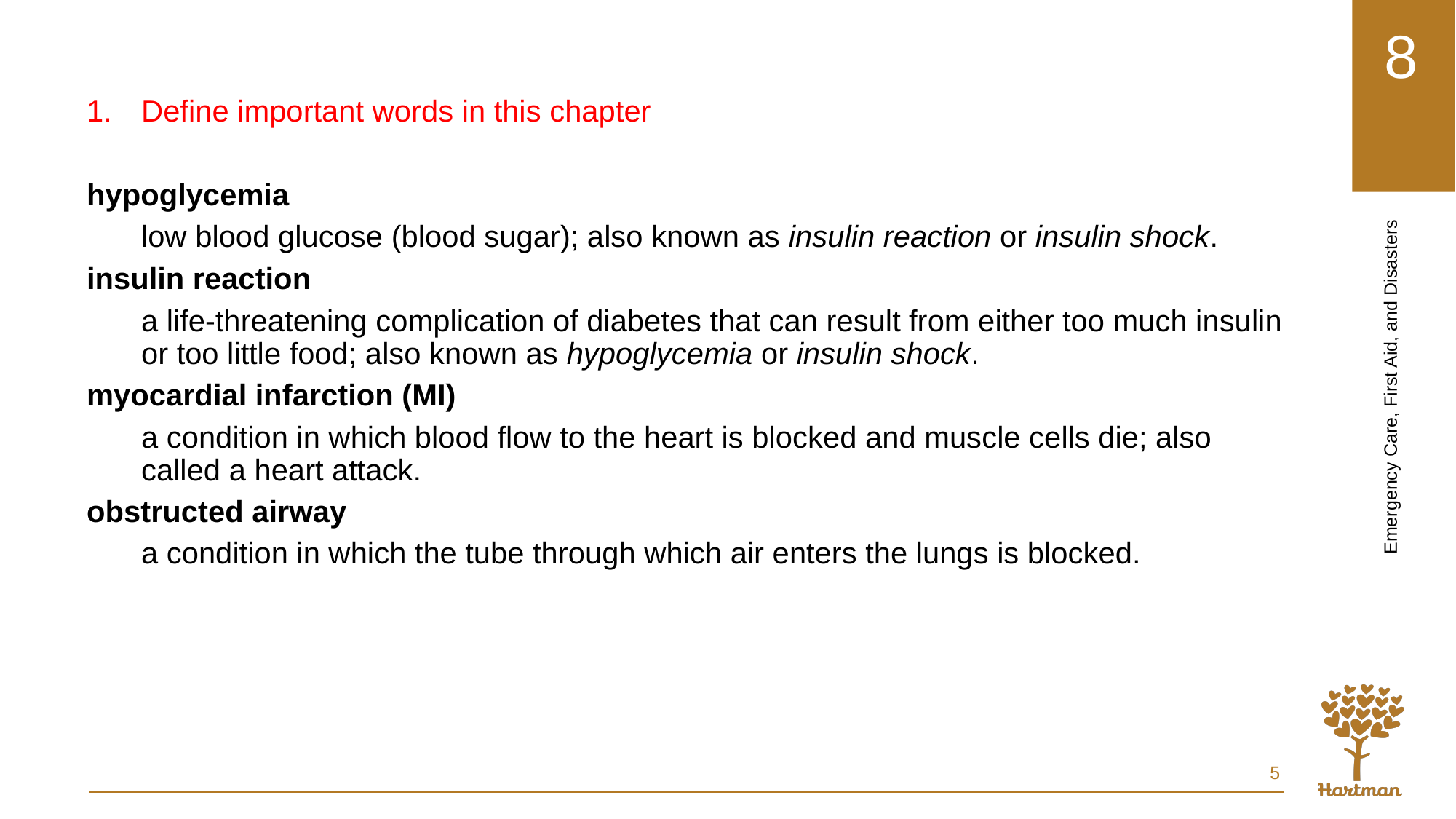

Define important words in this chapter

hypoglycemia
low blood glucose (blood sugar); also known as insulin reaction or insulin shock.
insulin reaction
a life-threatening complication of diabetes that can result from either too much insulin or too little food; also known as hypoglycemia or insulin shock.
myocardial infarction (MI)
a condition in which blood flow to the heart is blocked and muscle cells die; also called a heart attack.
obstructed airway
a condition in which the tube through which air enters the lungs is blocked.

5